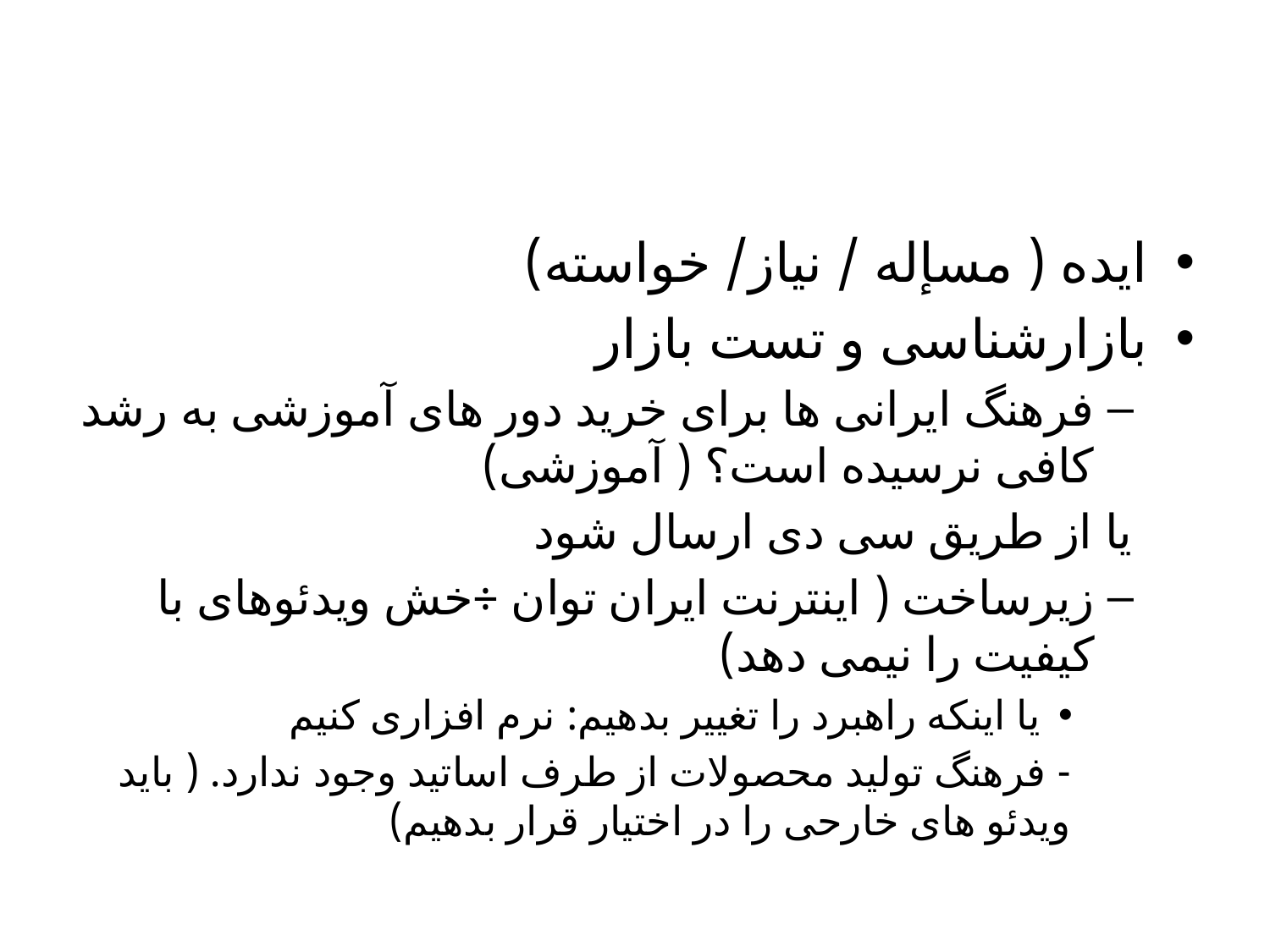

#
ایده ( مسإله / نیاز/ خواسته)
بازارشناسی و تست بازار
فرهنگ ایرانی ها برای خرید دور های آموزشی به رشد کافی نرسیده است؟ ( آموزشی)
	یا از طریق سی دی ارسال شود
زیرساخت ( اینترنت ایران توان ÷خش ویدئوهای با کیفیت را نیمی دهد)
یا اینکه راهبرد را تغییر بدهیم: نرم افزاری کنیم
- فرهنگ تولید محصولات از طرف اساتید وجود ندارد. ( باید ویدئو های خارحی را در اختیار قرار بدهیم)